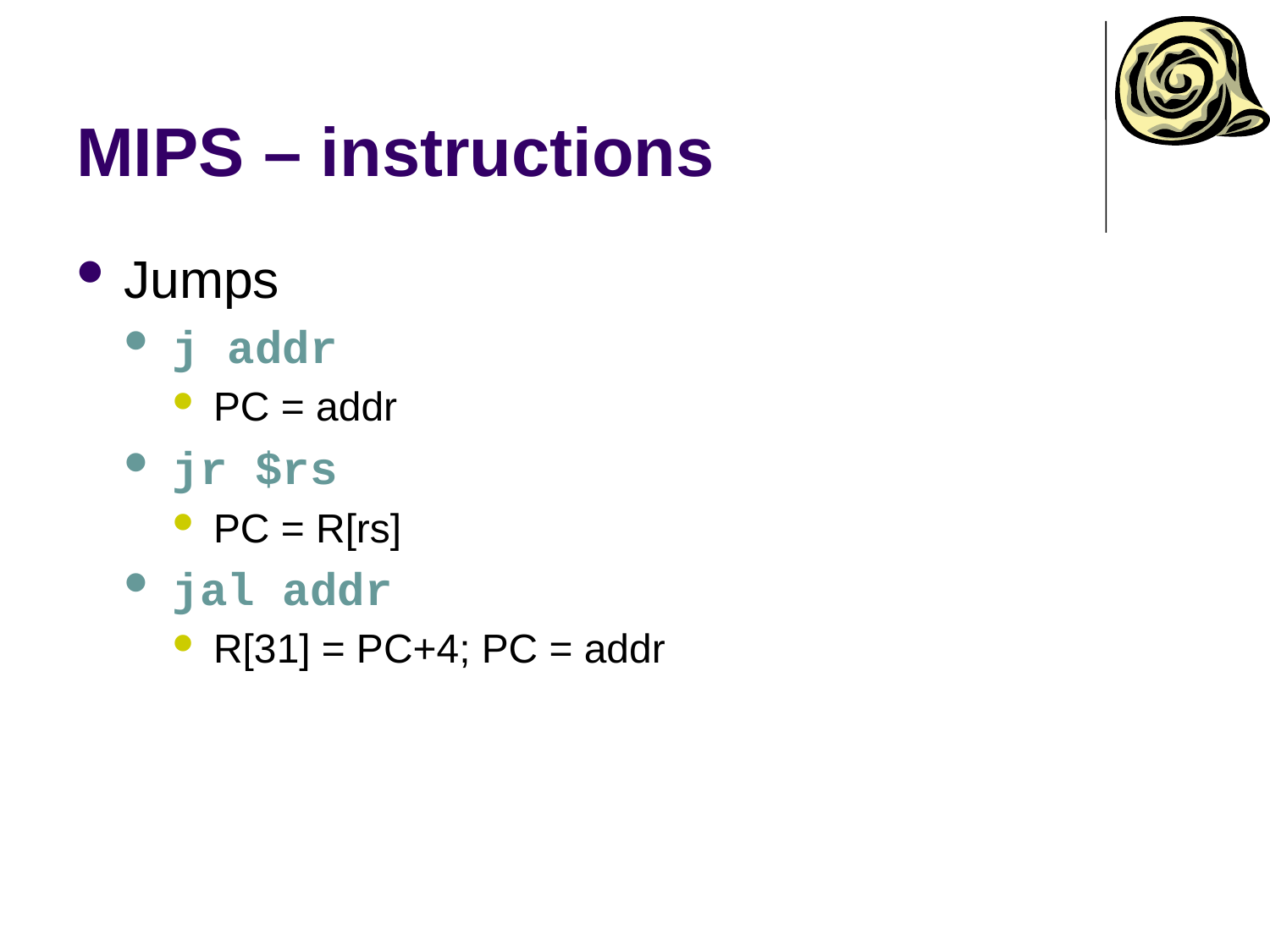

# MIPS – instructions
Jumps
j addr
PC = addr
jr $rs
PC = R[rs]
jal addr
R[31] = PC+4; PC = addr